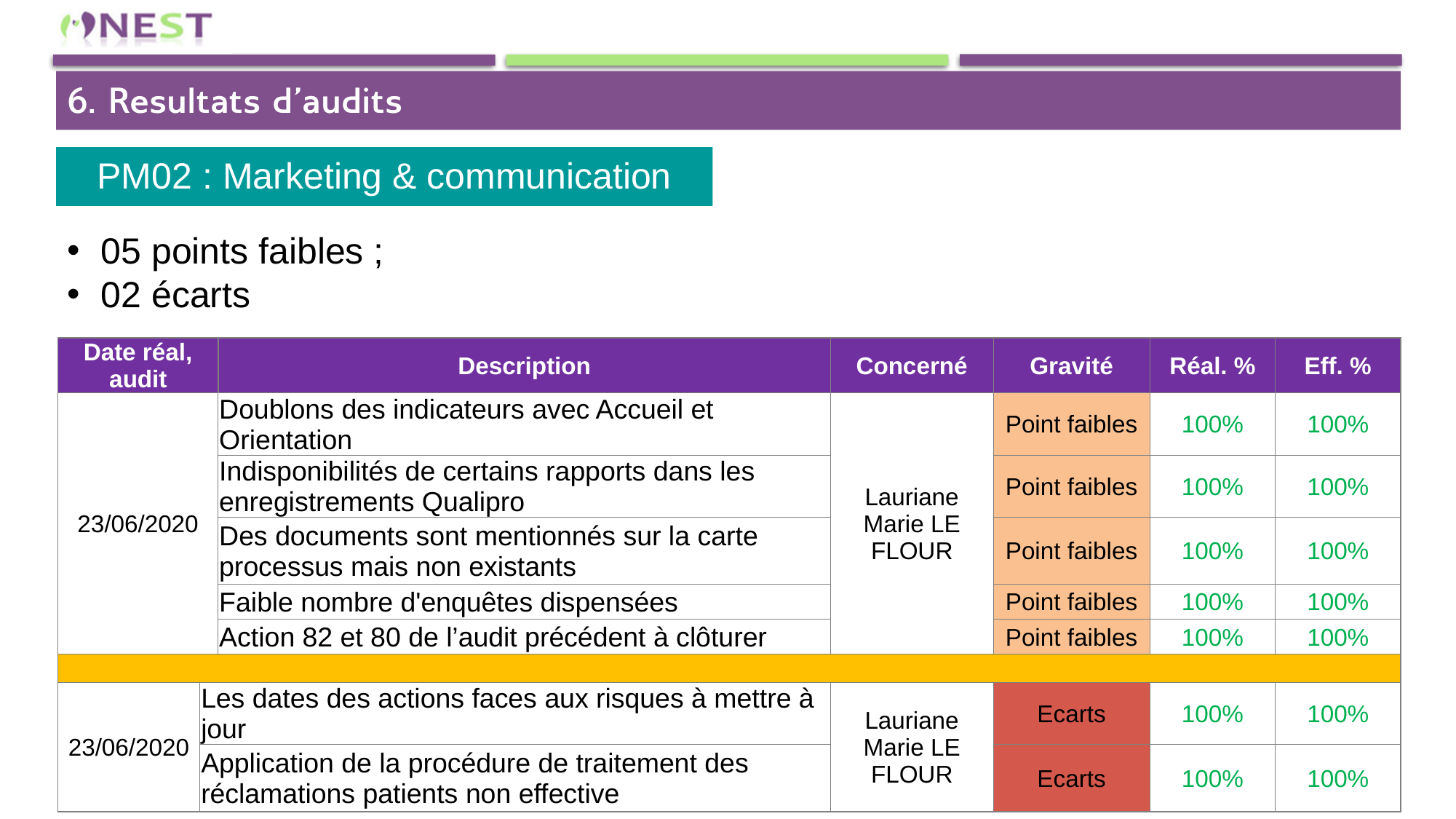

6. Resultats d’audits
PM02 : Marketing & communication
05 points faibles ;
02 écarts
| Date réal, audit |  | Description | Concerné | Gravité | Réal. % | Eff. % |
| --- | --- | --- | --- | --- | --- | --- |
| 23/06/2020 |  | Doublons des indicateurs avec Accueil et Orientation | Lauriane Marie LE FLOUR | Point faibles | 100% | 100% |
|  |  | Indisponibilités de certains rapports dans les enregistrements Qualipro |  | Point faibles | 100% | 100% |
|  |  | Des documents sont mentionnés sur la carte processus mais non existants |  | Point faibles | 100% | 100% |
|  |  | Faible nombre d'enquêtes dispensées |  | Point faibles | 100% | 100% |
|  |  | Action 82 et 80 de l’audit précédent à clôturer |  | Point faibles | 100% | 100% |
|  |  |  |  |  |  |  |
| 23/06/2020 | Les dates des actions faces aux risques à mettre à jour |  | Lauriane Marie LE FLOUR | Ecarts | 100% | 100% |
|  | Application de la procédure de traitement des réclamations patients non effective |  |  | Ecarts | 100% | 100% |